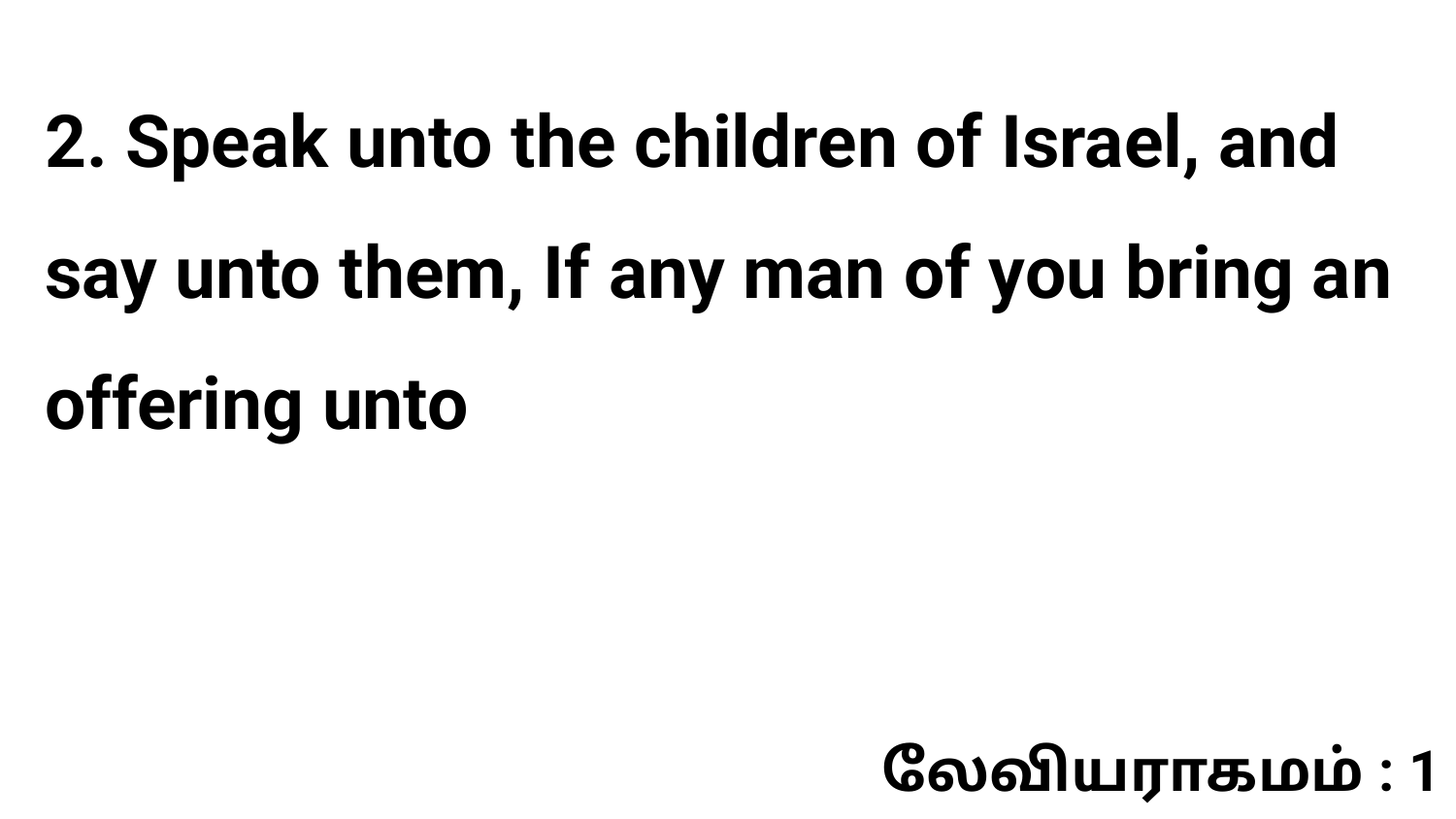

2. Speak unto the children of Israel, and say unto them, If any man of you bring an offering unto
லேவியராகமம் : 1